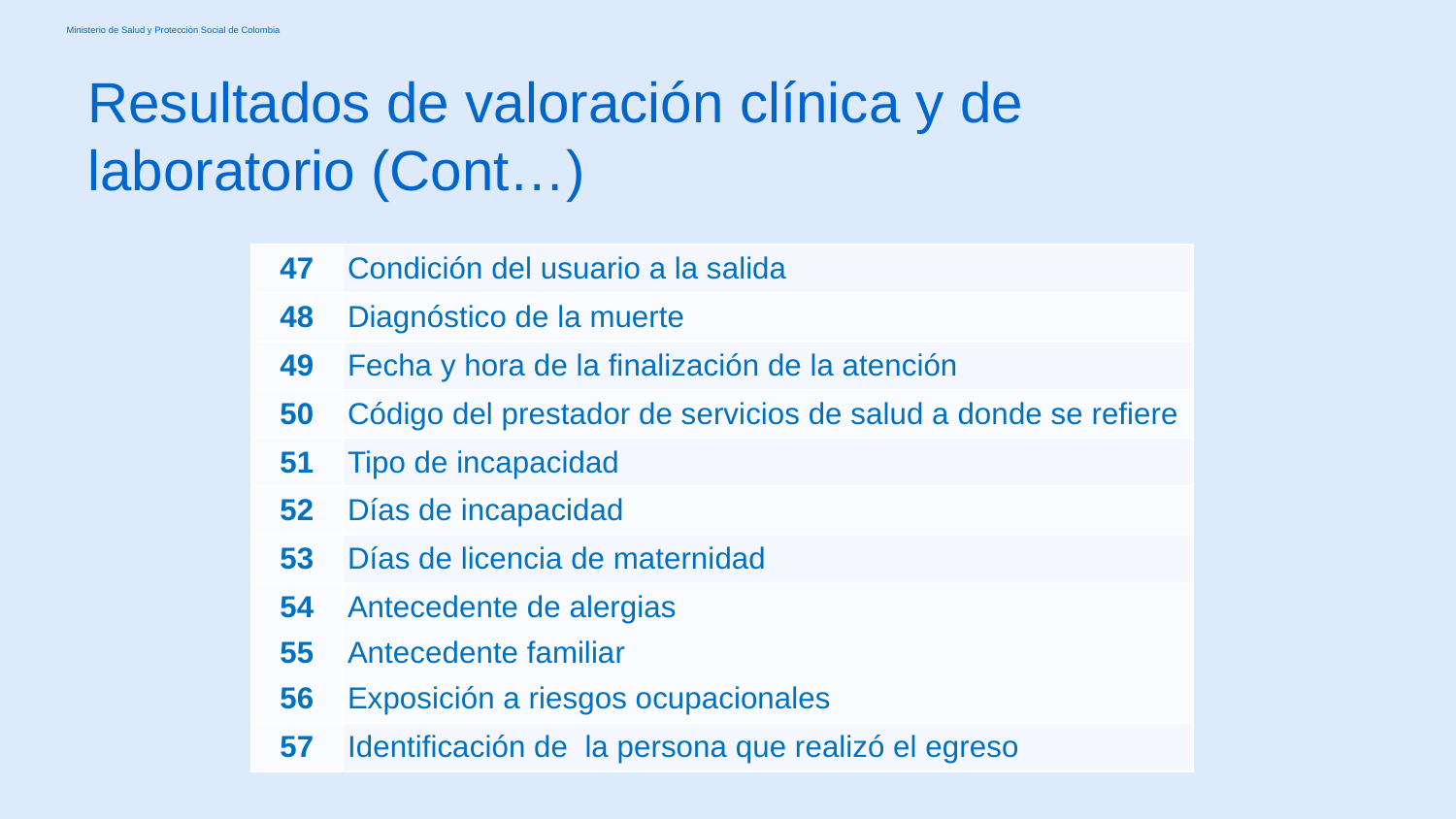

Resultados de valoración clínica y de laboratorio (Cont…)
| 47 | Condición del usuario a la salida |
| --- | --- |
| 48 | Diagnóstico de la muerte |
| 49 | Fecha y hora de la finalización de la atención |
| 50 | Código del prestador de servicios de salud a donde se refiere |
| 51 | Tipo de incapacidad |
| 52 | Días de incapacidad |
| 53 | Días de licencia de maternidad |
| 54 55 56 | Antecedente de alergias Antecedente familiar Exposición a riesgos ocupacionales |
| 57 | Identificación de la persona que realizó el egreso |